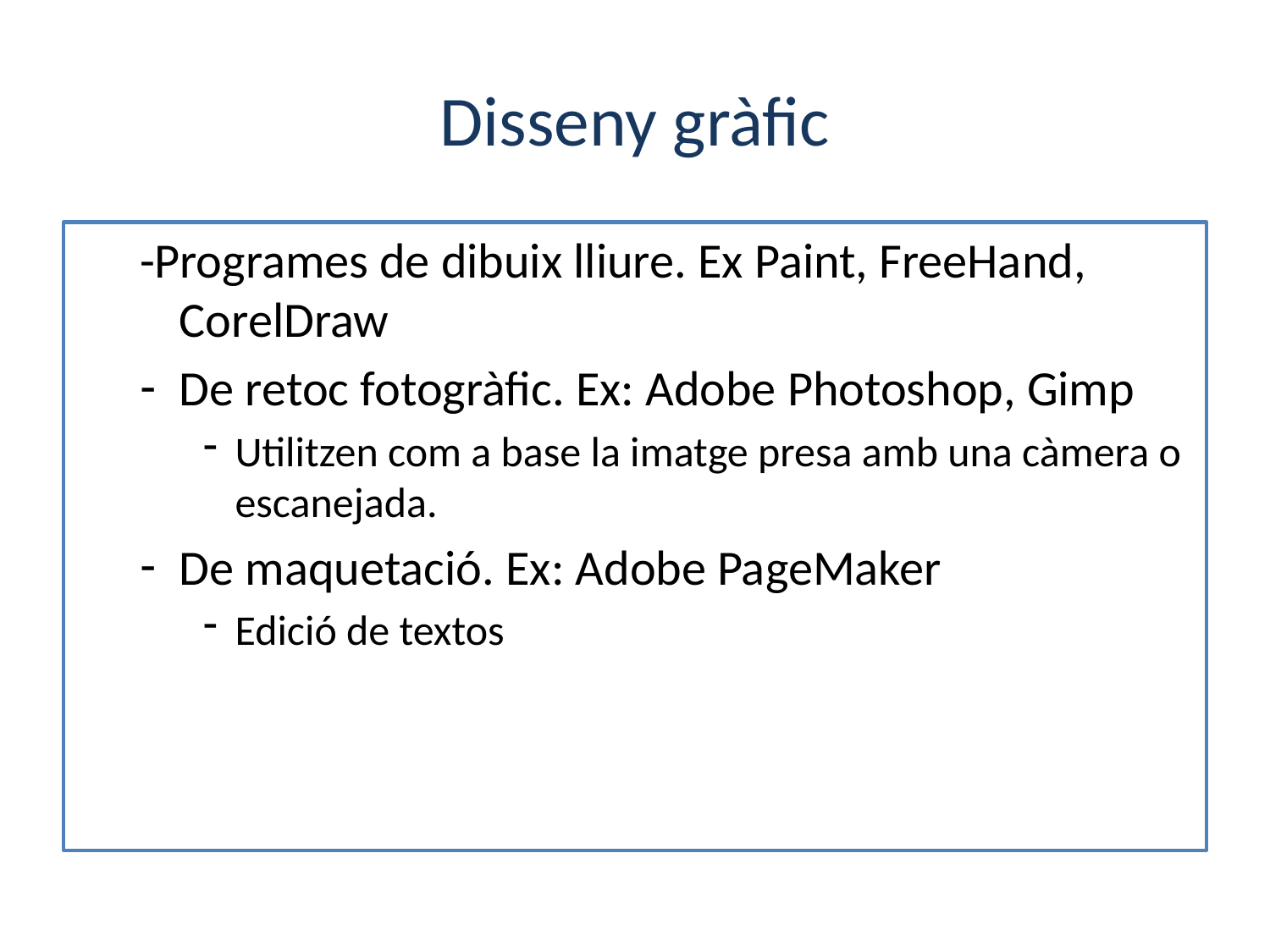

# Disseny gràfic
-Programes de dibuix lliure. Ex Paint, FreeHand, CorelDraw
De retoc fotogràfic. Ex: Adobe Photoshop, Gimp
Utilitzen com a base la imatge presa amb una càmera o escanejada.
De maquetació. Ex: Adobe PageMaker
Edició de textos